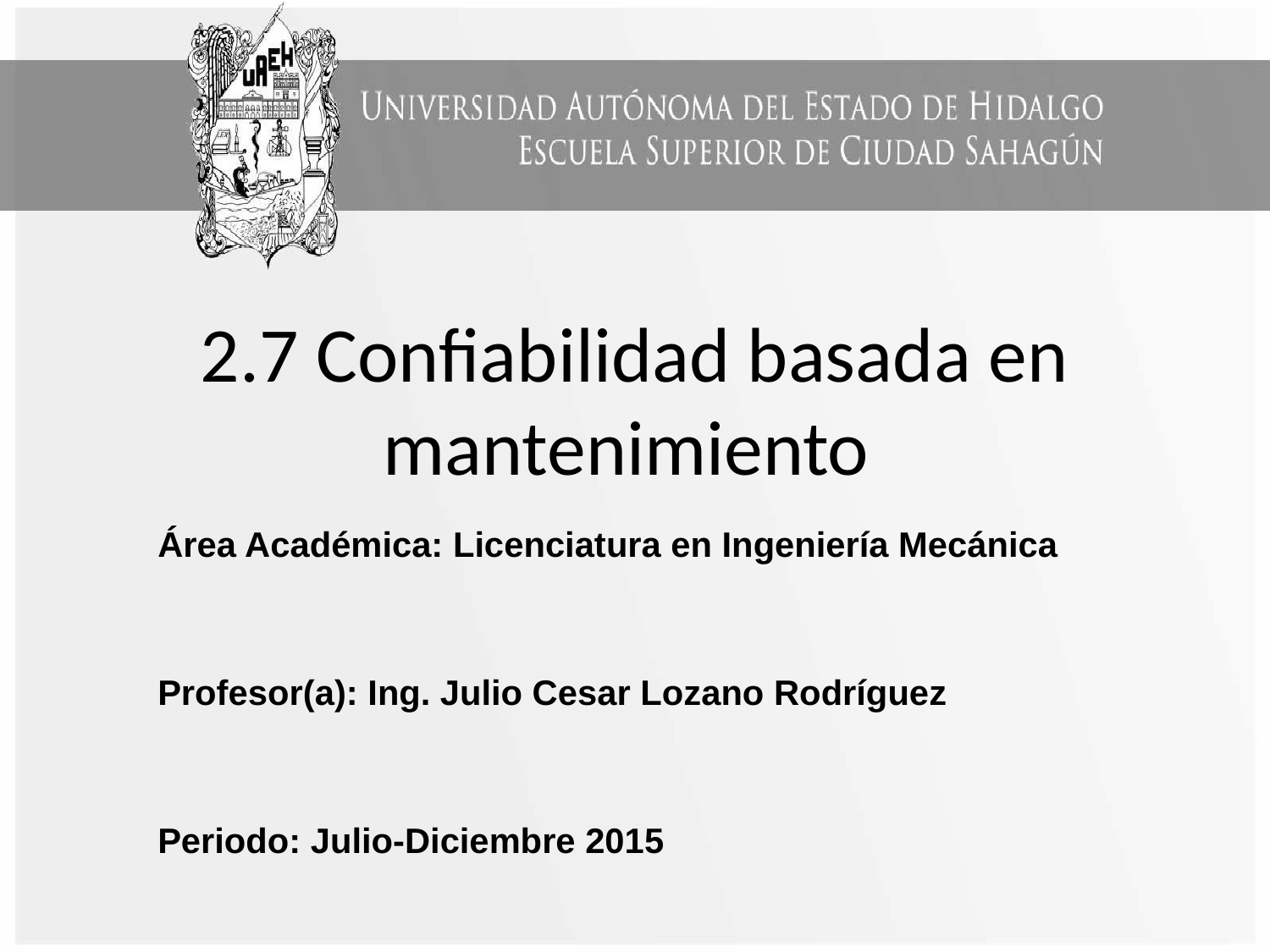

# 2.7 Confiabilidad basada en mantenimiento
Área Académica: Licenciatura en Ingeniería Mecánica

Profesor(a): Ing. Julio Cesar Lozano Rodríguez

Periodo: Julio-Diciembre 2015